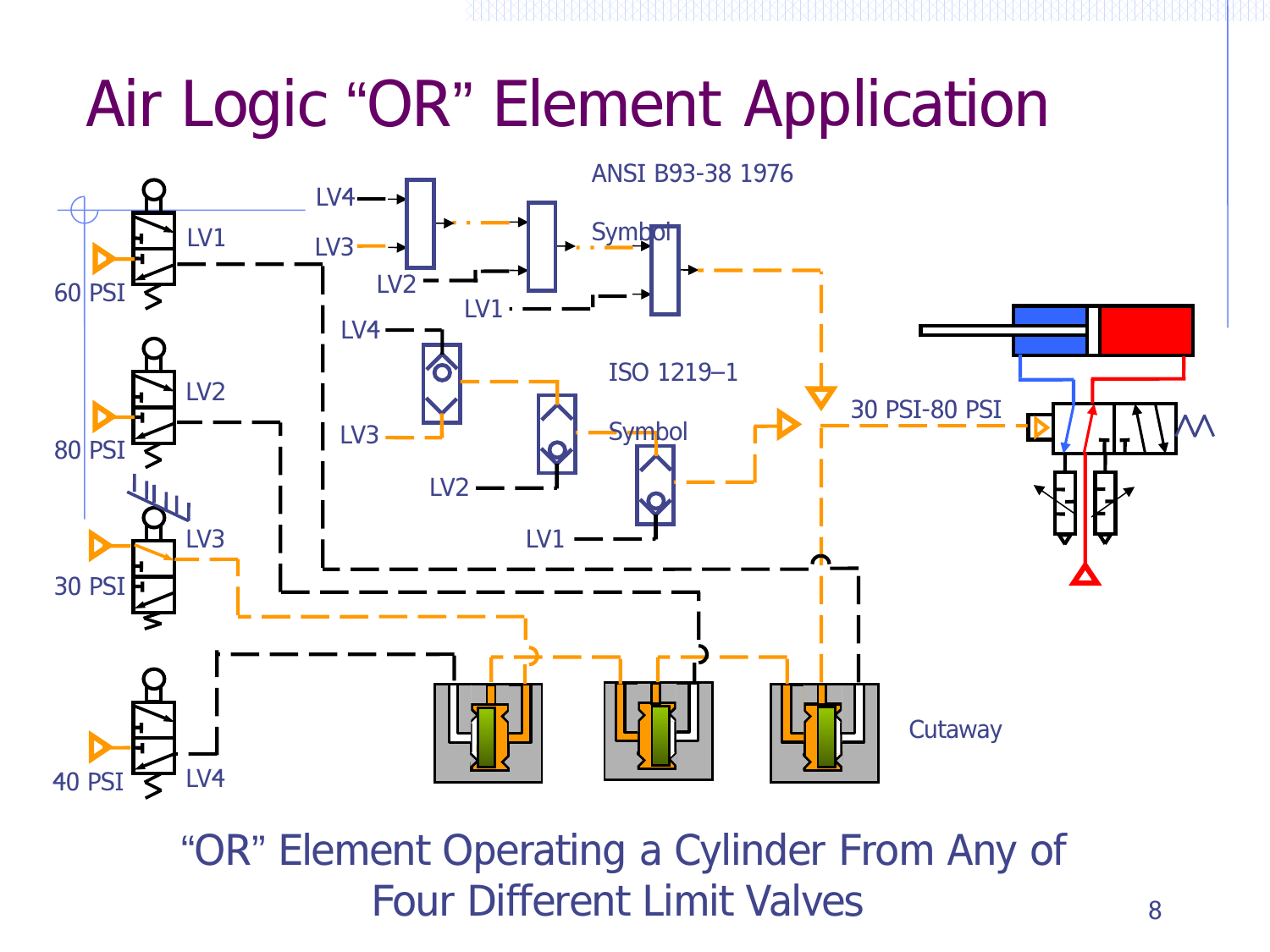

Air Logic “OR” Element Application
ANSI B93-38 1976	     Symbol
LV4

LV1

LV3

LV2

60 PSI

LV1

LV4

ISO 1219–1            	Symbol

LV2

30 PSI-80 PSI

LV3

80 PSI

LV2

LV3
LV1

30 PSI

 Cutaway

LV4

40 PSI
“OR” Element Operating a Cylinder From Any of Four Different Limit Valves
8